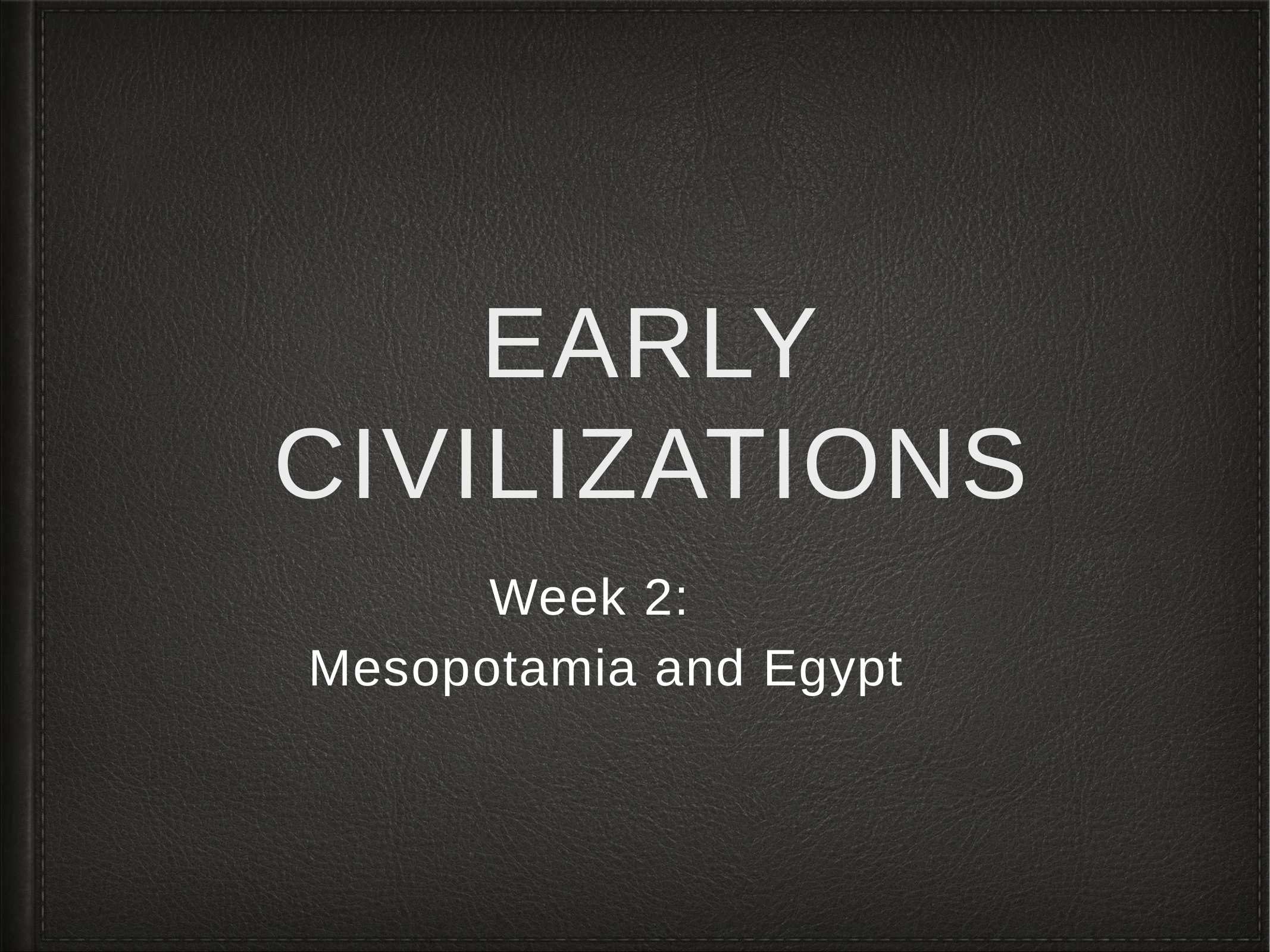

# Early Civilizations
      Week 2:
        Mesopotamia and Egypt